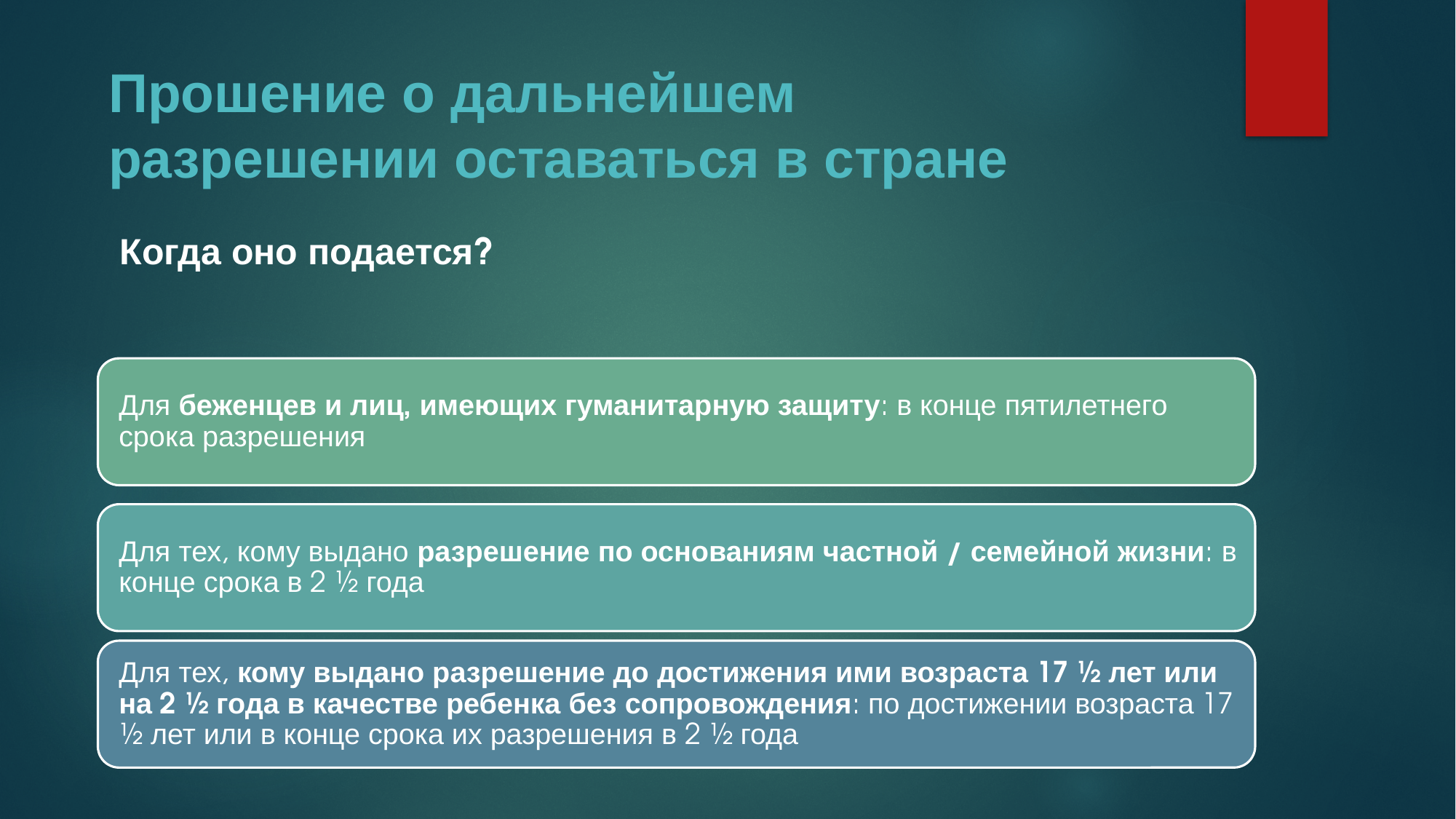

# Прошение о дальнейшем разрешении оставаться в стране
Когда оно подается?
Для беженцев и лиц, имеющих гуманитарную защиту: в конце пятилетнего срока разрешения
Для тех, кому выдано разрешение по основаниям частной / семейной жизни: в конце срока в 2 ½ года
Для тех, кому выдано разрешение до достижения ими возраста 17 ½ лет или на 2 ½ года в качестве ребенка без сопровождения: по достижении возраста 17 ½ лет или в конце срока их разрешения в 2 ½ года